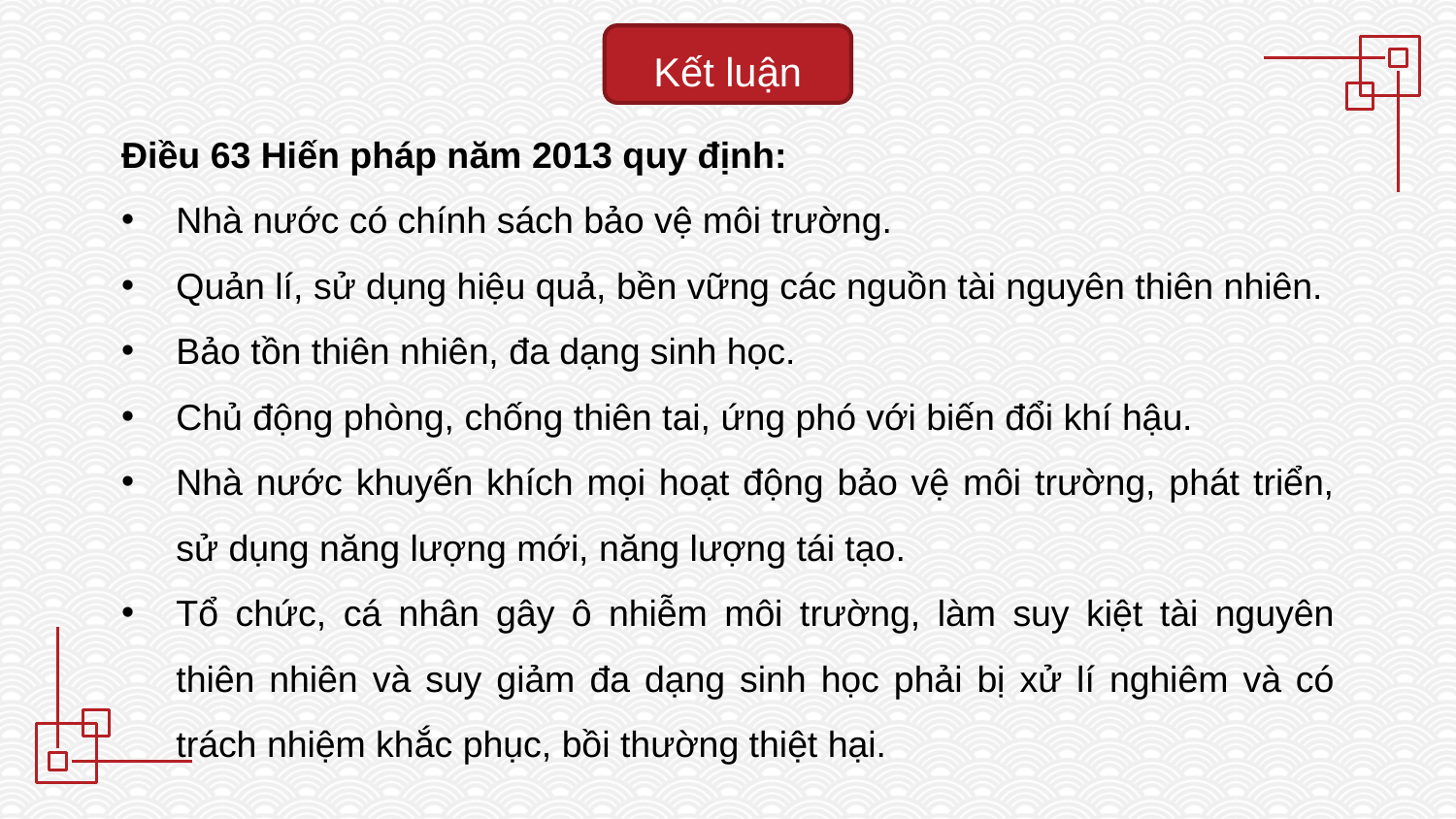

Kết luận
Điều 63 Hiến pháp năm 2013 quy định:
Nhà nước có chính sách bảo vệ môi trường.
Quản lí, sử dụng hiệu quả, bền vững các nguồn tài nguyên thiên nhiên.
Bảo tồn thiên nhiên, đa dạng sinh học.
Chủ động phòng, chống thiên tai, ứng phó với biến đổi khí hậu.
Nhà nước khuyến khích mọi hoạt động bảo vệ môi trường, phát triển, sử dụng năng lượng mới, năng lượng tái tạo.
Tổ chức, cá nhân gây ô nhiễm môi trường, làm suy kiệt tài nguyên thiên nhiên và suy giảm đa dạng sinh học phải bị xử lí nghiêm và có trách nhiệm khắc phục, bồi thường thiệt hại.